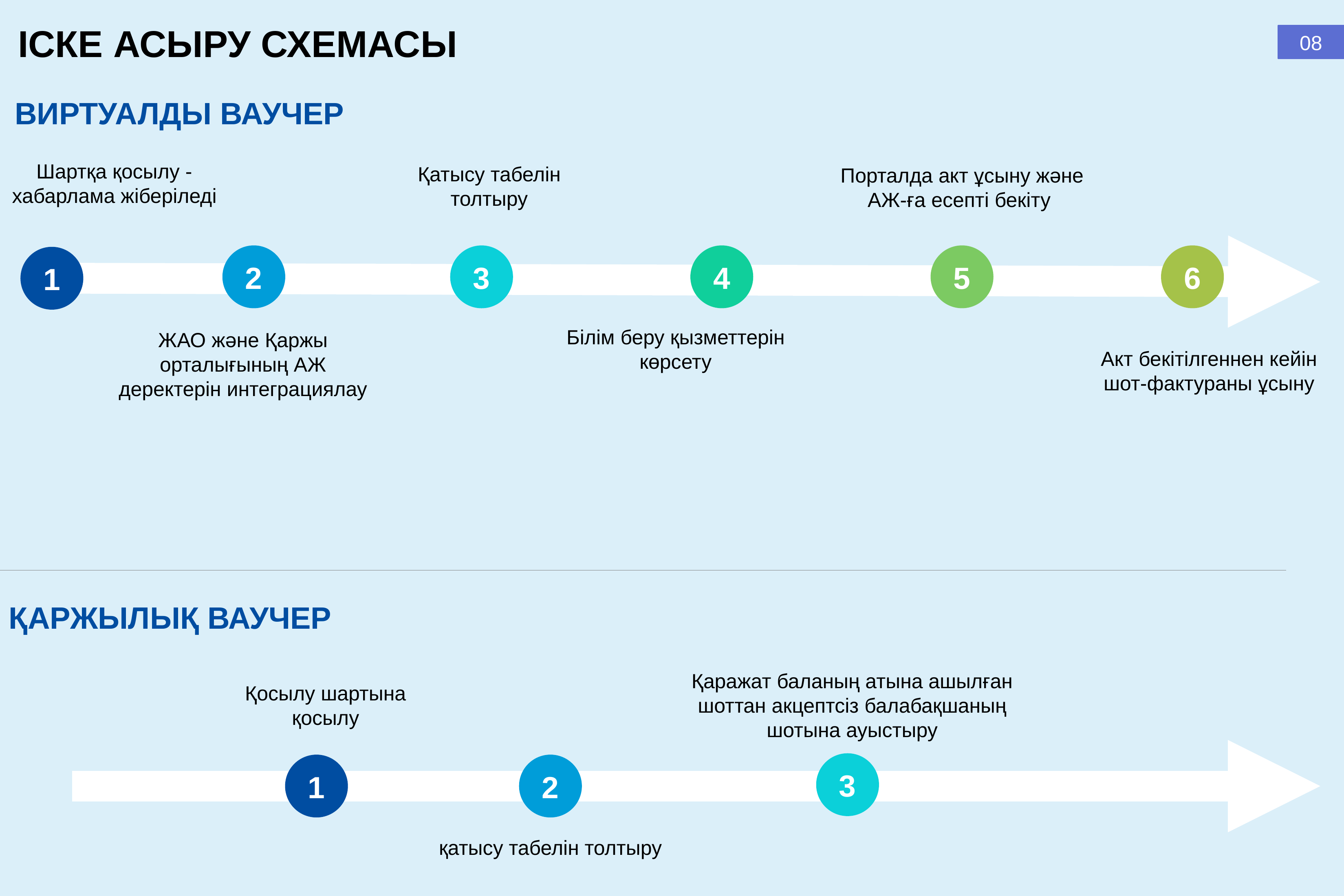

ІСКЕ АСЫРУ СХЕМАСЫ
08
ВИРТУАЛДЫ ВАУЧЕР
Шартқа қосылу - хабарлама жіберіледі
Қатысу табелін толтыру
Порталда акт ұсыну және АЖ-ға есепті бекіту
2
4
5
6
3
1
Білім беру қызметтерін көрсету
ЖАО және Қаржы орталығының АЖ деректерін интеграциялау
Акт бекітілгеннен кейін шот-фактураны ұсыну
ҚАРЖЫЛЫҚ ВАУЧЕР
Қаражат баланың атына ашылған шоттан акцептсіз балабақшаның шотына ауыстыру
Қосылу шартына қосылу
3
1
2
қатысу табелін толтыру